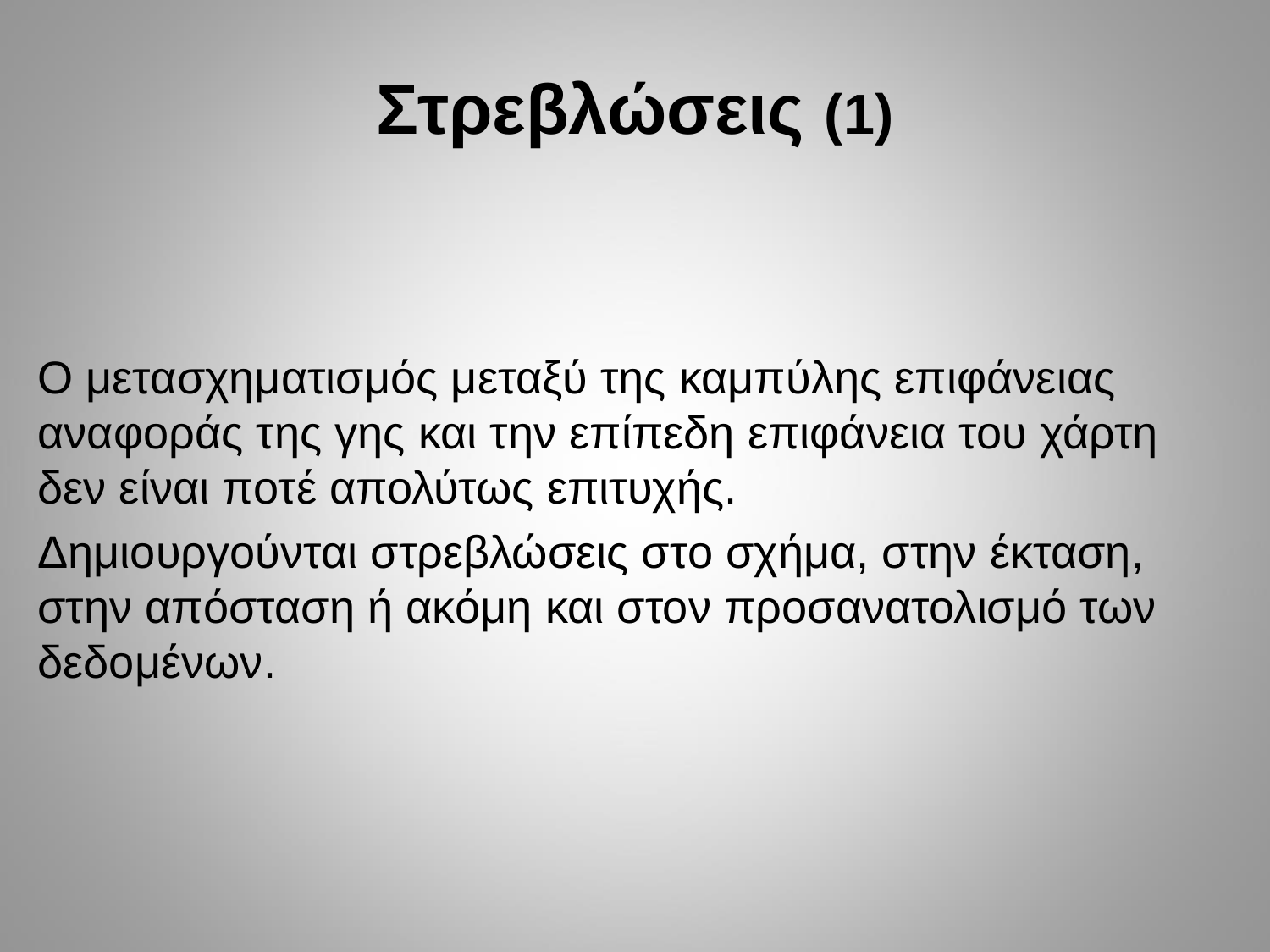

# Στρεβλώσεις (1)
Ο μετασχηματισμός μεταξύ της καμπύλης επιφάνειας αναφοράς της γης και την επίπεδη επιφάνεια του χάρτη δεν είναι ποτέ απολύτως επιτυχής.
Δημιουργούνται στρεβλώσεις στο σχήμα, στην έκταση, στην απόσταση ή ακόμη και στον προσανατολισμό των δεδομένων.